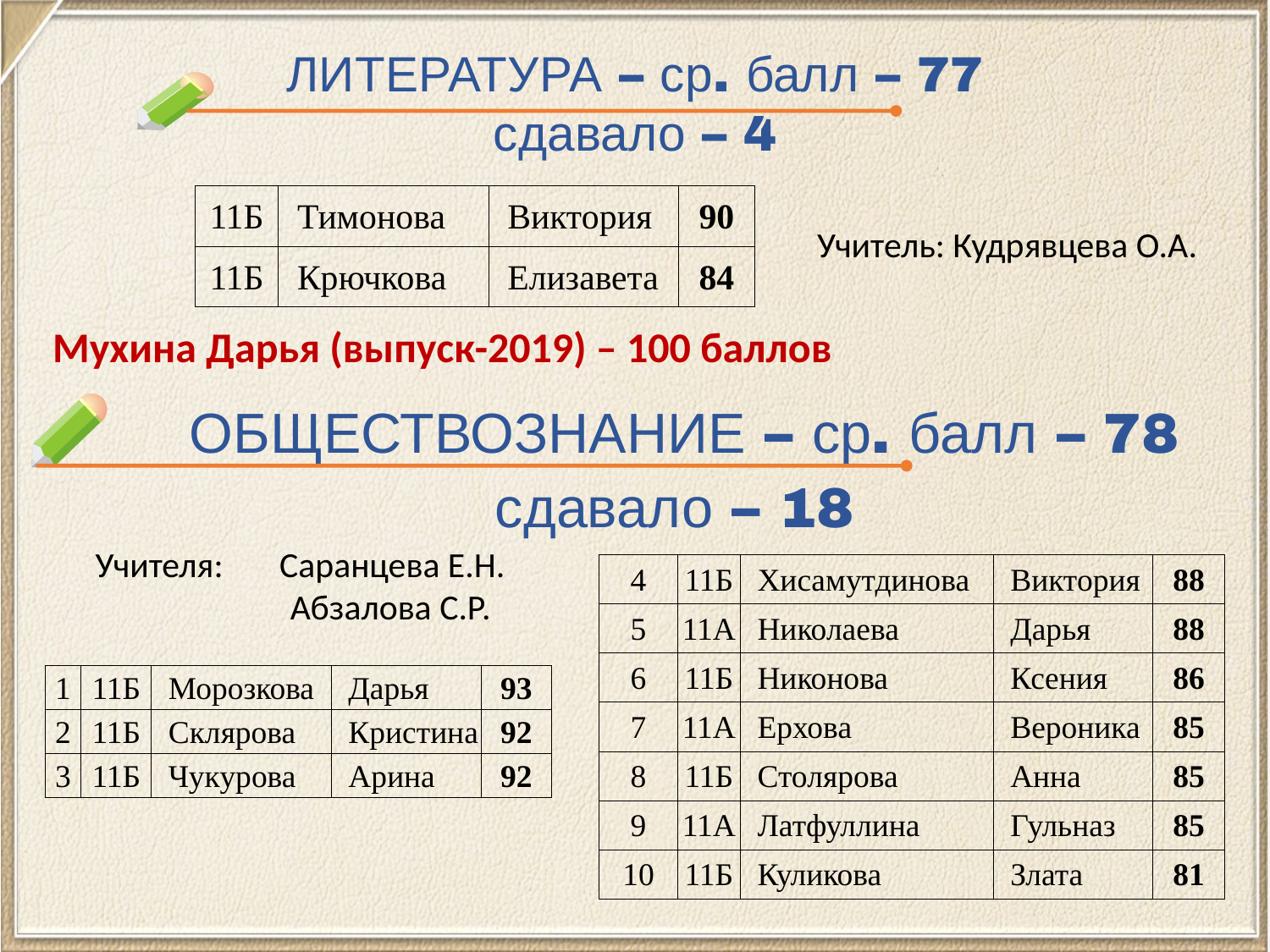

# ЛИТЕРАТУРА – ср. балл – 77 сдавало – 4

| 11Б | Тимонова | Виктория | 90 |
| --- | --- | --- | --- |
| 11Б | Крючкова | Елизавета | 84 |
Учитель: Кудрявцева О.А.
Мухина Дарья (выпуск-2019) – 100 баллов
  ОБЩЕСТВОЗНАНИЕ – ср. балл – 78
сдавало – 18

Учителя:       Саранцева Е.Н.
 Абзалова С.Р.
| 4 | 11Б | Хисамутдинова | Виктория | 88 |
| --- | --- | --- | --- | --- |
| 5 | 11А | Николаева | Дарья | 88 |
| 6 | 11Б | Никонова | Ксения | 86 |
| 7 | 11А | Ерхова | Вероника | 85 |
| 8 | 11Б | Столярова | Анна | 85 |
| 9 | 11А | Латфуллина | Гульназ | 85 |
| 10 | 11Б | Куликова | Злата | 81 |
| 1 | 11Б | Морозкова | Дарья | 93 |
| --- | --- | --- | --- | --- |
| 2 | 11Б | Склярова | Кристина | 92 |
| 3 | 11Б | Чукурова | Арина | 92 |